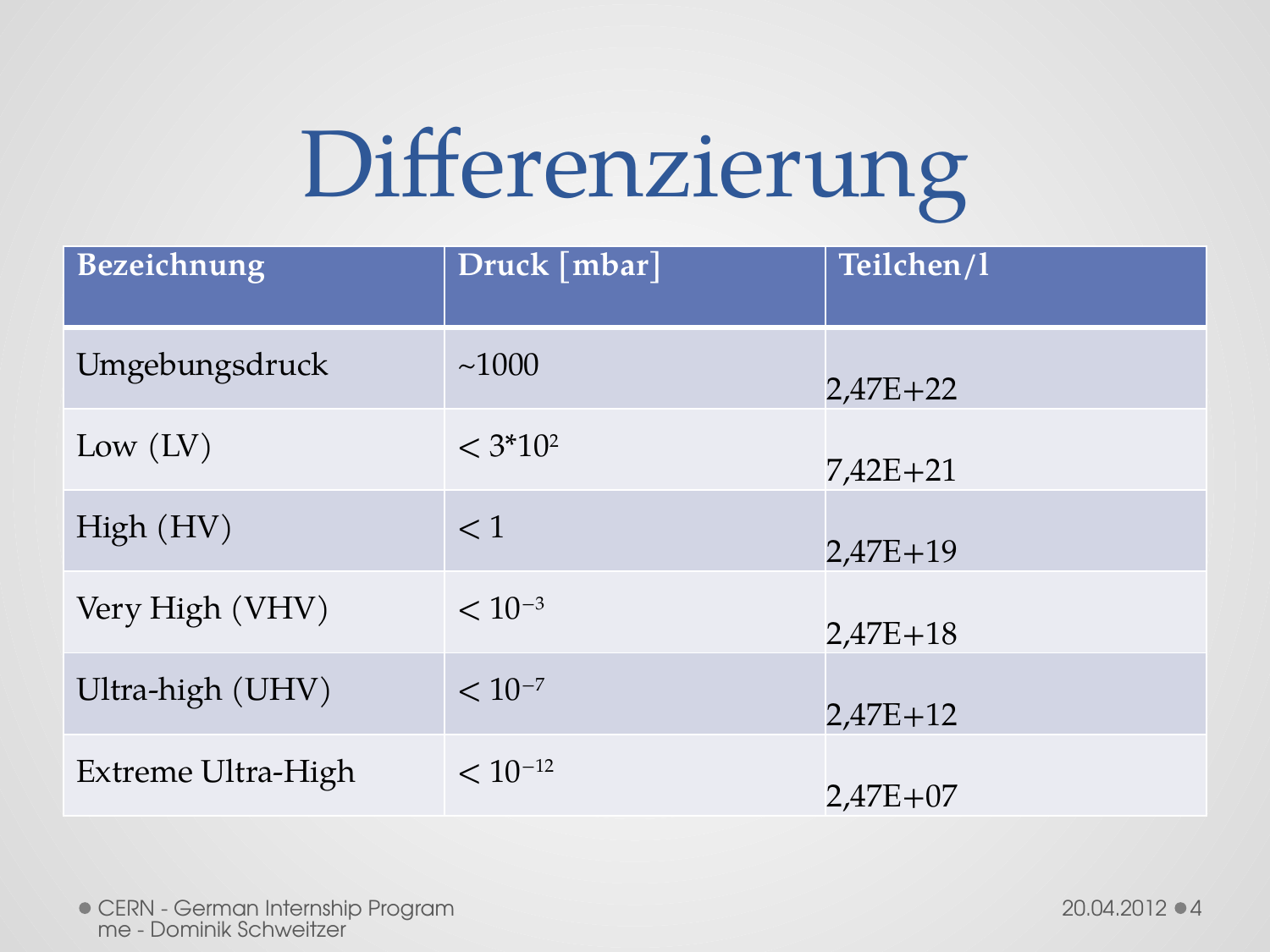

# Differenzierung
| Bezeichnung | Druck [mbar] | Teilchen/l |
| --- | --- | --- |
| Umgebungsdruck | ~1000 | 2,47E+22 |
| Low (LV) | < 3\*102 | 7,42E+21 |
| High (HV) | < 1 | 2,47E+19 |
| Very High (VHV) | < 10−3 | 2,47E+18 |
| Ultra-high (UHV) | < 10−7 | 2,47E+12 |
| Extreme Ultra-High | < 10−12 | 2,47E+07 |
CERN - German Internship Programme - Dominik Schweitzer
20.04.2012
4